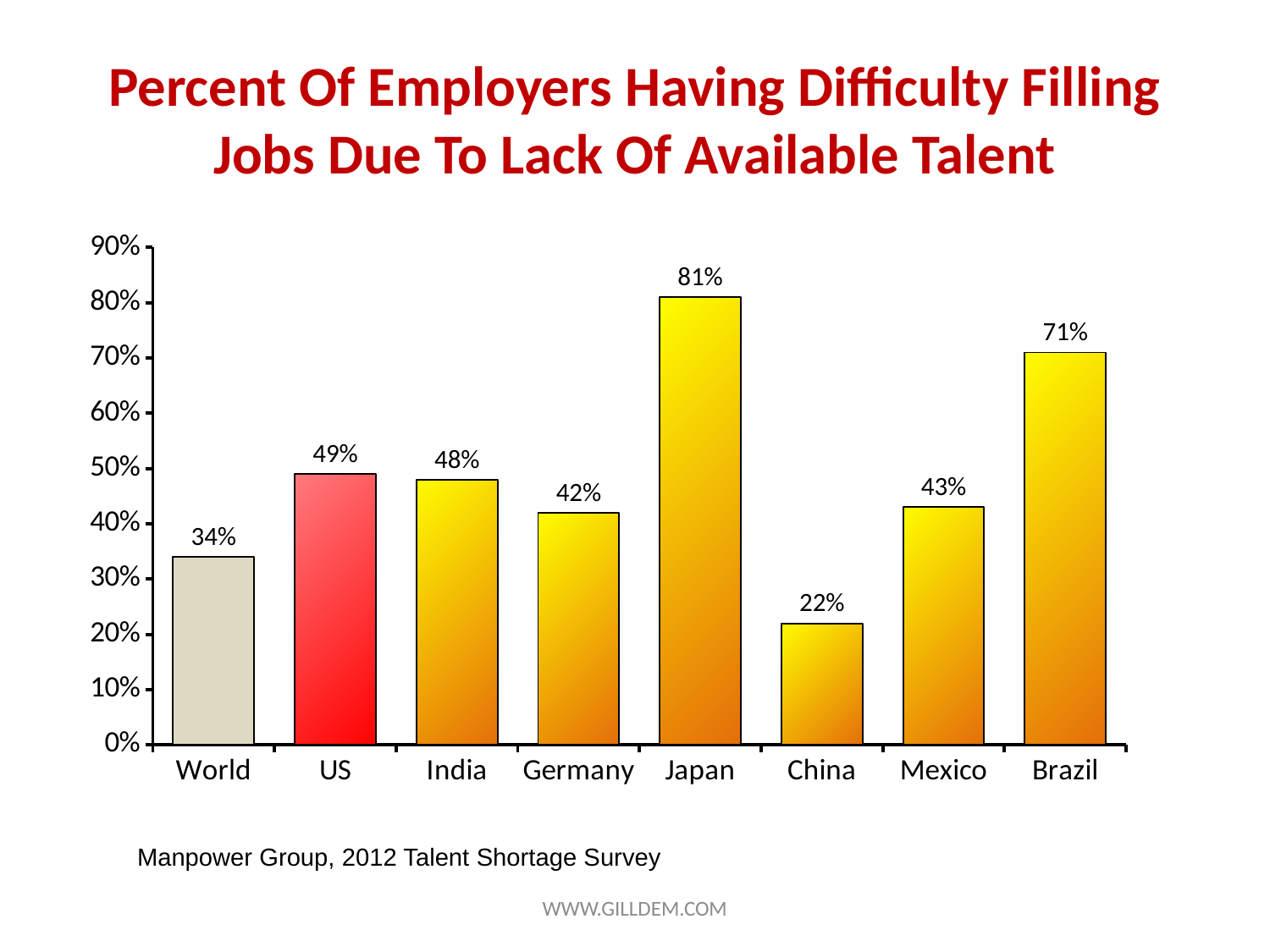

# Percent Of Employers Having Difficulty Filling Jobs Due To Lack Of Available Talent

### Chart

| Category | 2012 |
|---|---|
| World | 0.34 |
| US | 0.49 |
| India | 0.48 |
| Germany | 0.42 |
| Japan | 0.81 |
| China | 0.22 |
| Mexico | 0.43 |
| Brazil | 0.71 |
Manpower Group, 2012 Talent Shortage Survey
WWW.GILLDEM.COM